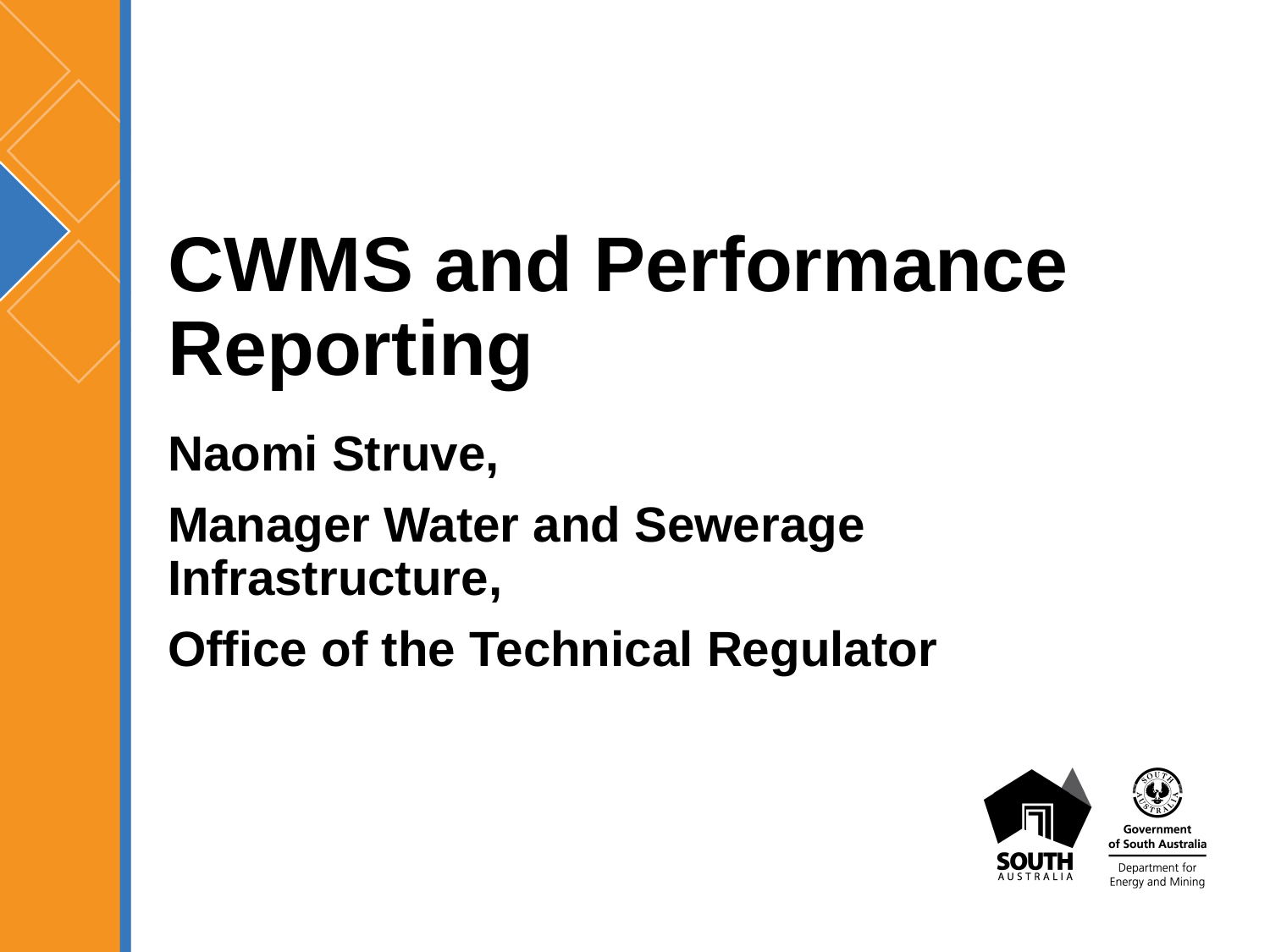

# CWMS and Performance Reporting
Naomi Struve,
Manager Water and Sewerage Infrastructure,
Office of the Technical Regulator